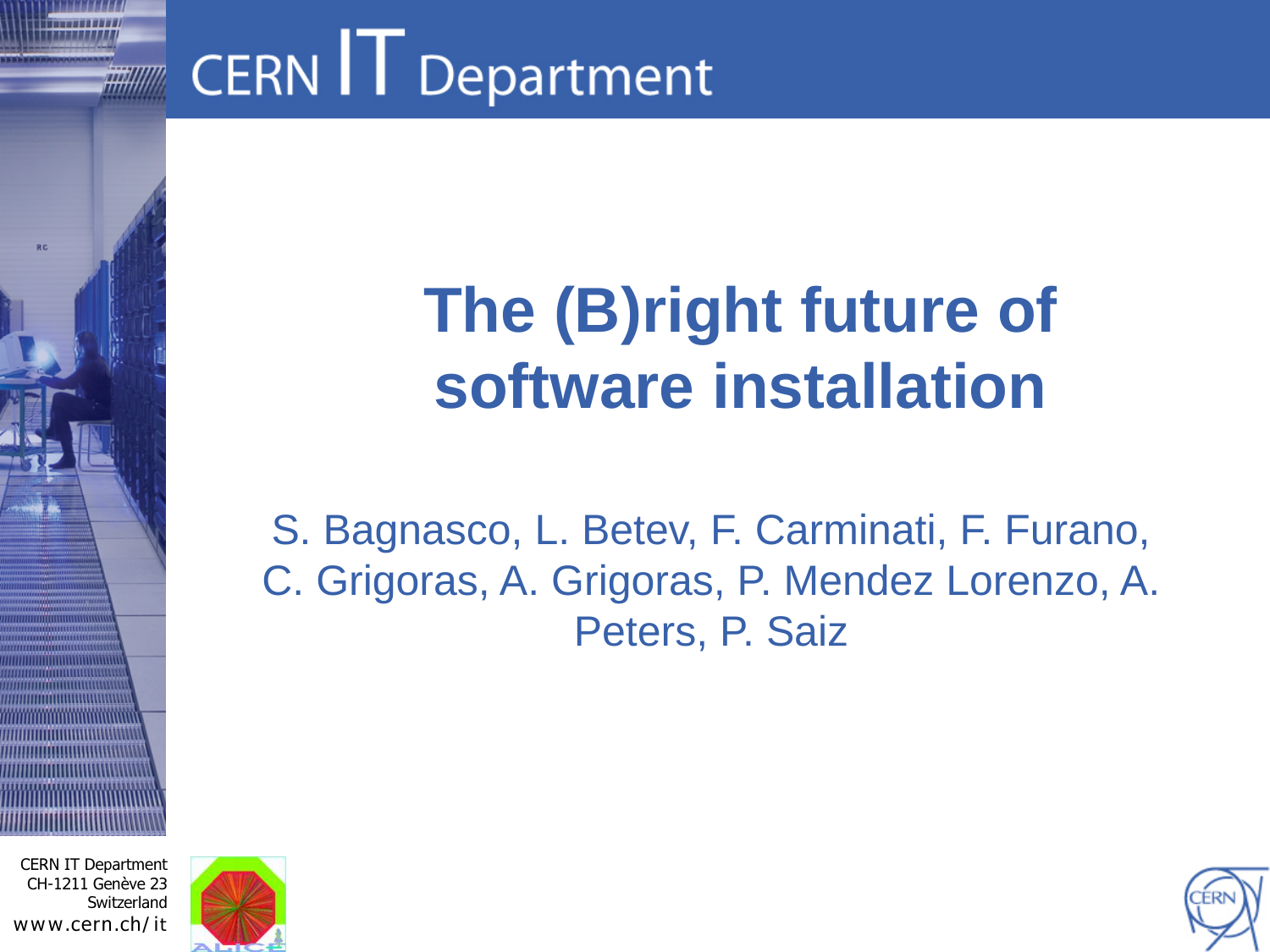

# The (B)right future of software installation
S. Bagnasco, L. Betev, F. Carminati, F. Furano, C. Grigoras, A. Grigoras, P. Mendez Lorenzo, A. Peters, P. Saiz